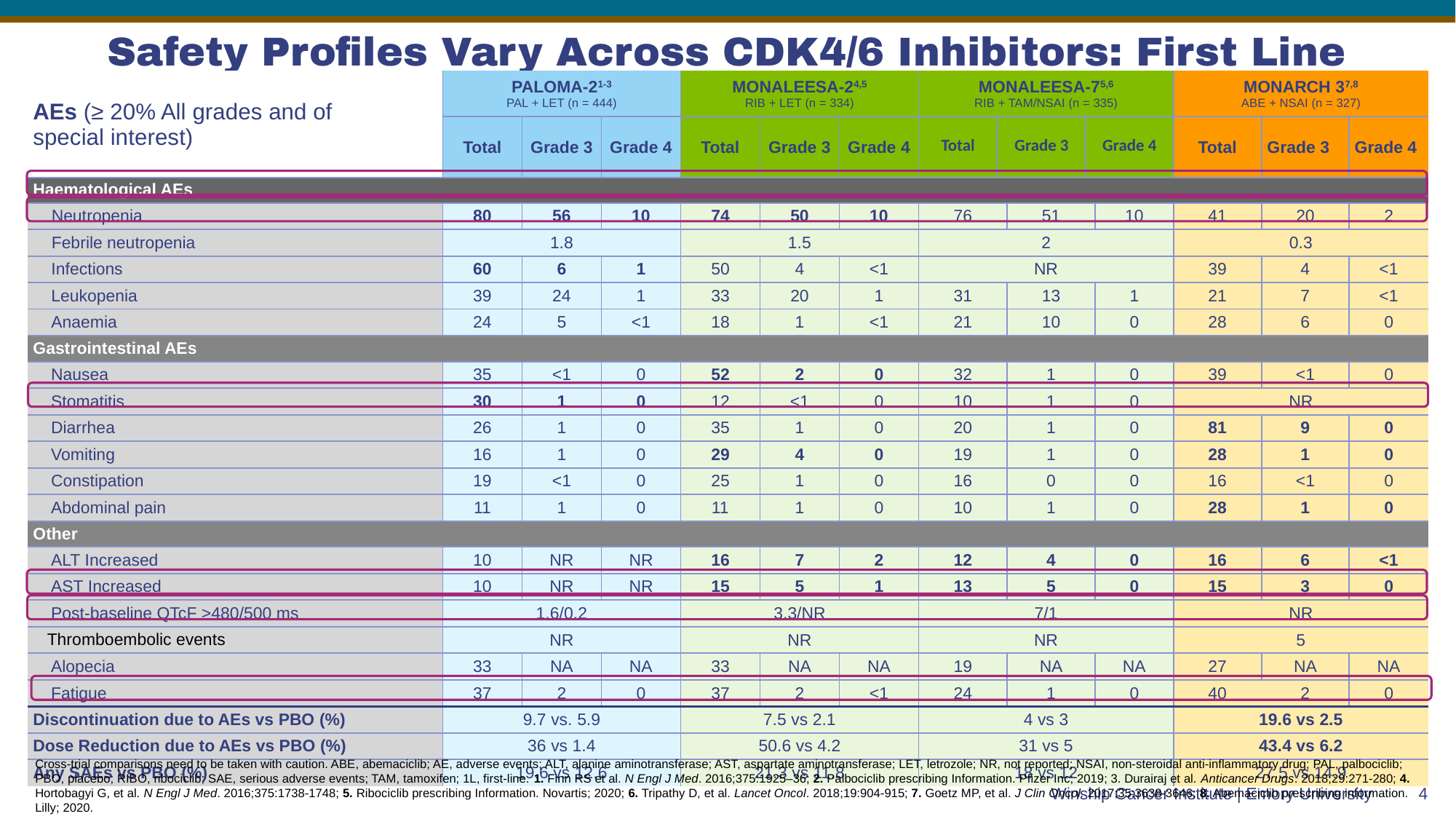

Safety Profiles Vary Across CDK4/6 Inhibitors: First Line
| AEs (≥ 20% All grades and of special interest) | PALOMA-21-3 PAL + LET (n = 444) |  |  | MONALEESA-24,5 RIB + LET (n = 334) |  |  | MONALEESA-75,6 RIB + TAM/NSAI (n = 335) |  |  |  |  | MONARCH 37,8 ABE + NSAI (n = 327) |  |  |
| --- | --- | --- | --- | --- | --- | --- | --- | --- | --- | --- | --- | --- | --- | --- |
|  | Total | Grade 3 | Grade 4 | Total | Grade 3 | Grade 4 | Total | Grade 3 |  | Grade 4 |  | Total | Grade 3 | Grade 4 |
| Haematological AEs |  |  |  |  |  |  |  |  |  |  |  |  |  |  |
| Neutropenia | 80 | 56 | 10 | 74 | 50 | 10 | 76 |  | 51 |  | 10 | 41 | 20 | 2 |
| Febrile neutropenia | 1.8 |  |  | 1.5 |  |  | 2 |  |  |  |  | 0.3 |  |  |
| Infections | 60 | 6 | 1 | 50 | 4 | <1 | NR |  |  |  |  | 39 | 4 | <1 |
| Leukopenia | 39 | 24 | 1 | 33 | 20 | 1 | 31 |  | 13 |  | 1 | 21 | 7 | <1 |
| Anaemia | 24 | 5 | <1 | 18 | 1 | <1 | 21 |  | 10 |  | 0 | 28 | 6 | 0 |
| Gastrointestinal AEs |  |  |  |  |  |  |  |  |  |  |  |  |  |  |
| Nausea | 35 | <1 | 0 | 52 | 2 | 0 | 32 |  | 1 |  | 0 | 39 | <1 | 0 |
| Stomatitis | 30 | 1 | 0 | 12 | <1 | 0 | 10 |  | 1 |  | 0 | NR |  |  |
| Diarrhea | 26 | 1 | 0 | 35 | 1 | 0 | 20 |  | 1 |  | 0 | 81 | 9 | 0 |
| Vomiting | 16 | 1 | 0 | 29 | 4 | 0 | 19 |  | 1 |  | 0 | 28 | 1 | 0 |
| Constipation | 19 | <1 | 0 | 25 | 1 | 0 | 16 |  | 0 |  | 0 | 16 | <1 | 0 |
| Abdominal pain | 11 | 1 | 0 | 11 | 1 | 0 | 10 |  | 1 |  | 0 | 28 | 1 | 0 |
| Other |  |  |  |  |  |  |  |  |  |  |  |  |  |  |
| ALT Increased | 10 | NR | NR | 16 | 7 | 2 | 12 |  | 4 |  | 0 | 16 | 6 | <1 |
| AST Increased | 10 | NR | NR | 15 | 5 | 1 | 13 |  | 5 |  | 0 | 15 | 3 | 0 |
| Post-baseline QTcF >480/500 ms | 1.6/0.2 |  |  | 3.3/NR |  |  | 7/1 |  |  |  |  | NR |  |  |
| Thromboembolic events | NR |  |  | NR |  |  | NR |  |  |  |  | 5 |  |  |
| Alopecia | 33 | NA | NA | 33 | NA | NA | 19 |  | NA |  | NA | 27 | NA | NA |
| Fatigue | 37 | 2 | 0 | 37 | 2 | <1 | 24 |  | 1 |  | 0 | 40 | 2 | 0 |
| Discontinuation due to AEs vs PBO (%) | 9.7 vs. 5.9 |  |  | 7.5 vs 2.1 |  |  | 4 vs 3 |  |  |  |  | 19.6 vs 2.5 |  |  |
| Dose Reduction due to AEs vs PBO (%) | 36 vs 1.4 |  |  | 50.6 vs 4.2 |  |  | 31 vs 5 |  |  |  |  | 43.4 vs 6.2 |  |  |
| Any SAEs vs PBO (%) | 19.6 vs 12.6 |  |  | 21.3 vs 11.8 |  |  | 18 vs 12 |  |  |  |  | 27.5 vs 14.9 |  |  |

Cross-trial comparisons need to be taken with caution. ABE, abemaciclib; AE, adverse events; ALT, alanine aminotransferase; AST, aspartate aminotransferase; LET, letrozole; NR, not reported; NSAI, non-steroidal anti-inflammatory drug; PAL, palbociclib; PBO, placebo; RIBO, ribociclib; SAE, serious adverse events; TAM, tamoxifen; 1L, first-line. 1. Finn RS et al. N Engl J Med. 2016;375:1925‒36; 2. Palbociclib prescribing Information. Pfizer Inc; 2019; 3. Durairaj et al. Anticancer Drugs. 2018;29:271-280; 4. Hortobagyi G, et al. N Engl J Med. 2016;375:1738-1748; 5. Ribociclib prescribing Information. Novartis; 2020; 6. Tripathy D, et al. Lancet Oncol. 2018;19:904-915; 7. Goetz MP, et al. J Clin Oncol. 2017;35:3638-3646; 8. Abemaciclib prescribing information. Lilly; 2020.